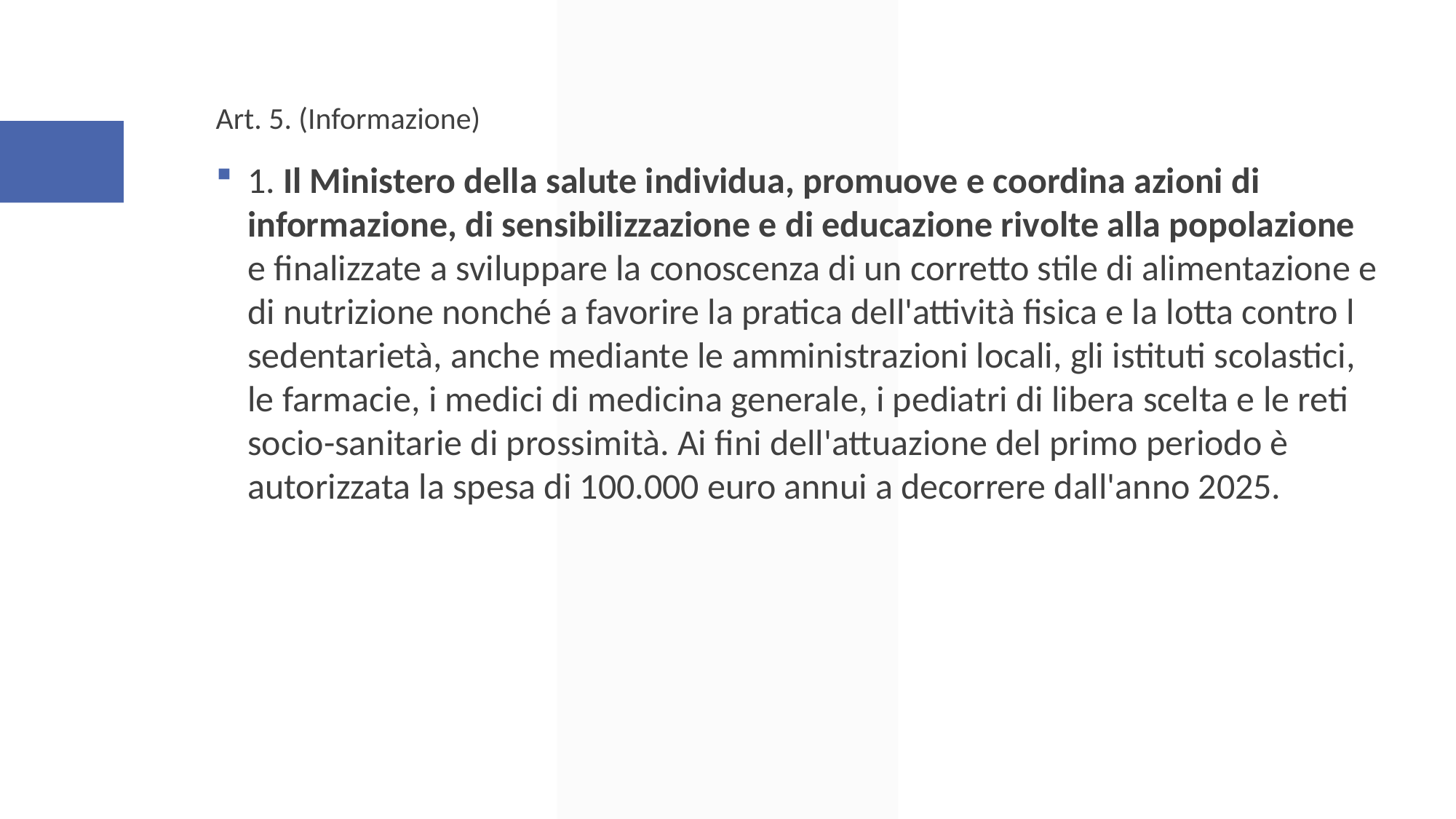

Art. 5. (Informazione)
1. Il Ministero della salute individua, promuove e coordina azioni di informazione, di sensibilizzazione e di educazione rivolte alla popolazione e finalizzate a sviluppare la conoscenza di un corretto stile di alimentazione e di nutrizione nonché a favorire la pratica dell'attività fisica e la lotta contro l  sedentarietà, anche mediante le amministrazioni locali, gli istituti scolastici, le farmacie, i medici di medicina generale, i pediatri di libera scelta e le reti socio-sanitarie di prossimità. Ai fini dell'attuazione del primo periodo è autorizzata la spesa di 100.000 euro annui a decorrere dall'anno 2025.